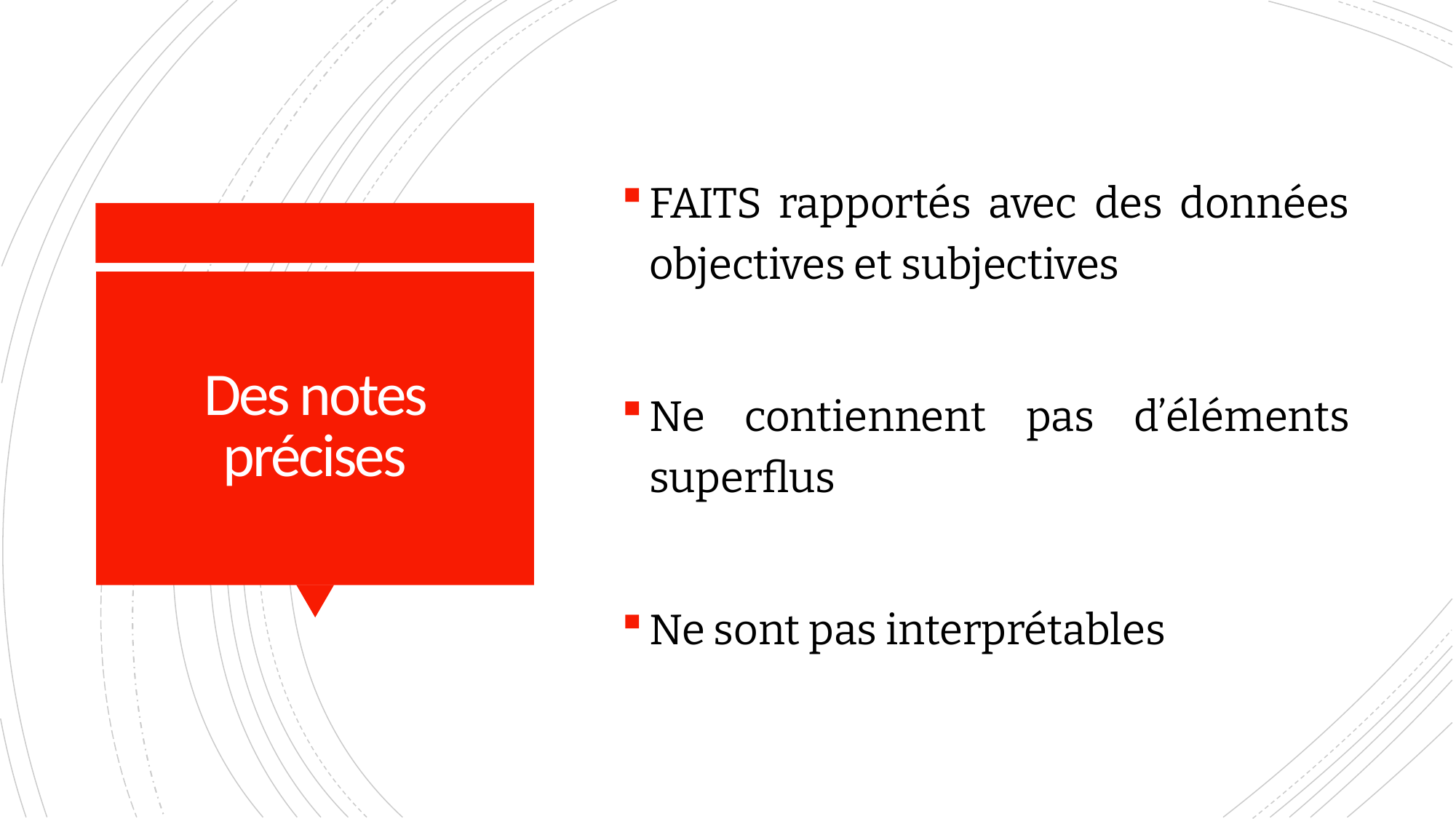

FAITS rapportés avec des données objectives et subjectives

Ne contiennent pas d’éléments superflus

Ne sont pas interprétables
# Des notes précises